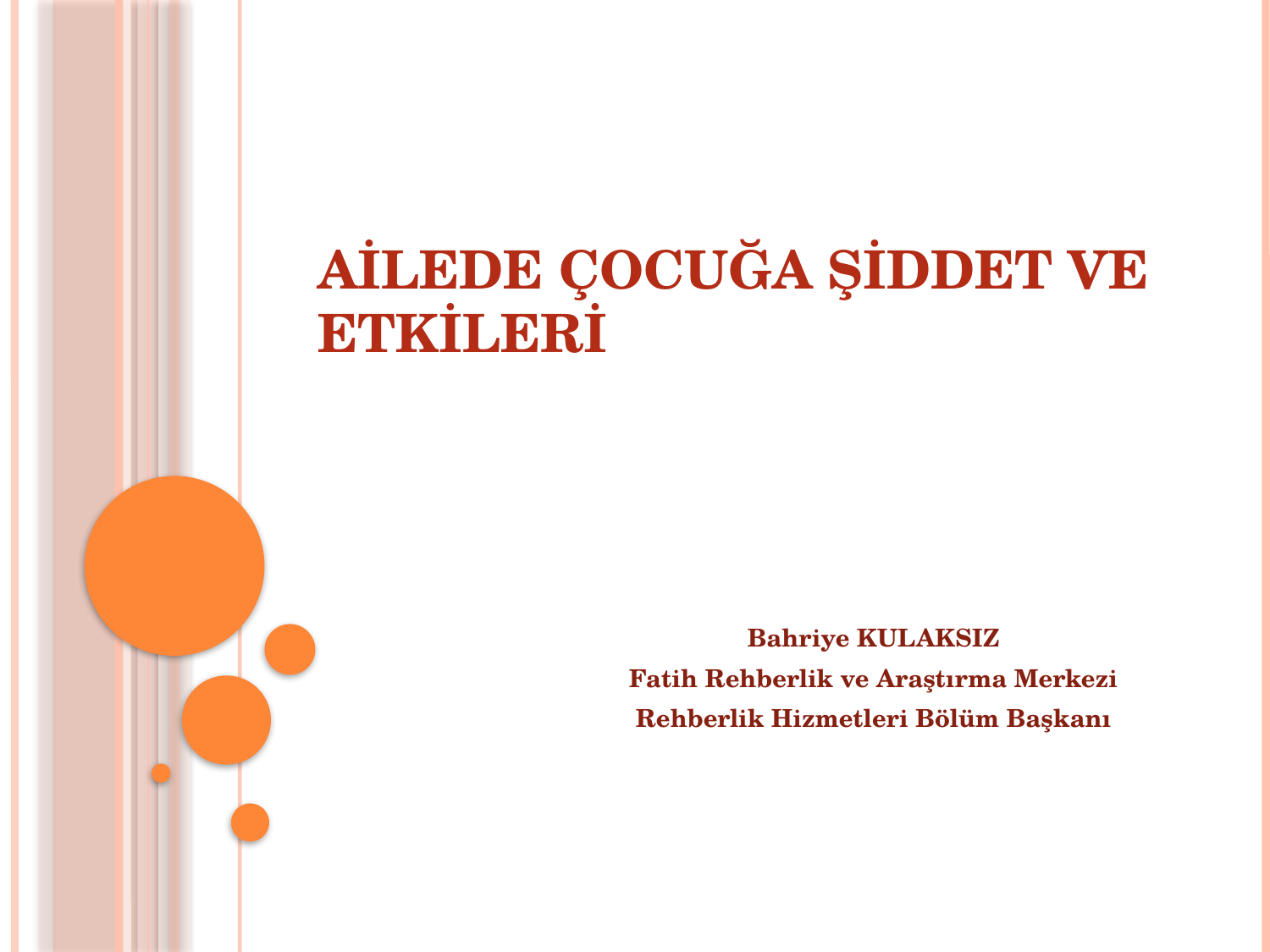

# AİLEDE ÇOCUĞA ŞİDDET ve ETKİLERİ
Bahriye KULAKSIZ
Fatih Rehberlik ve Araştırma Merkezi
Rehberlik Hizmetleri Bölüm Başkanı